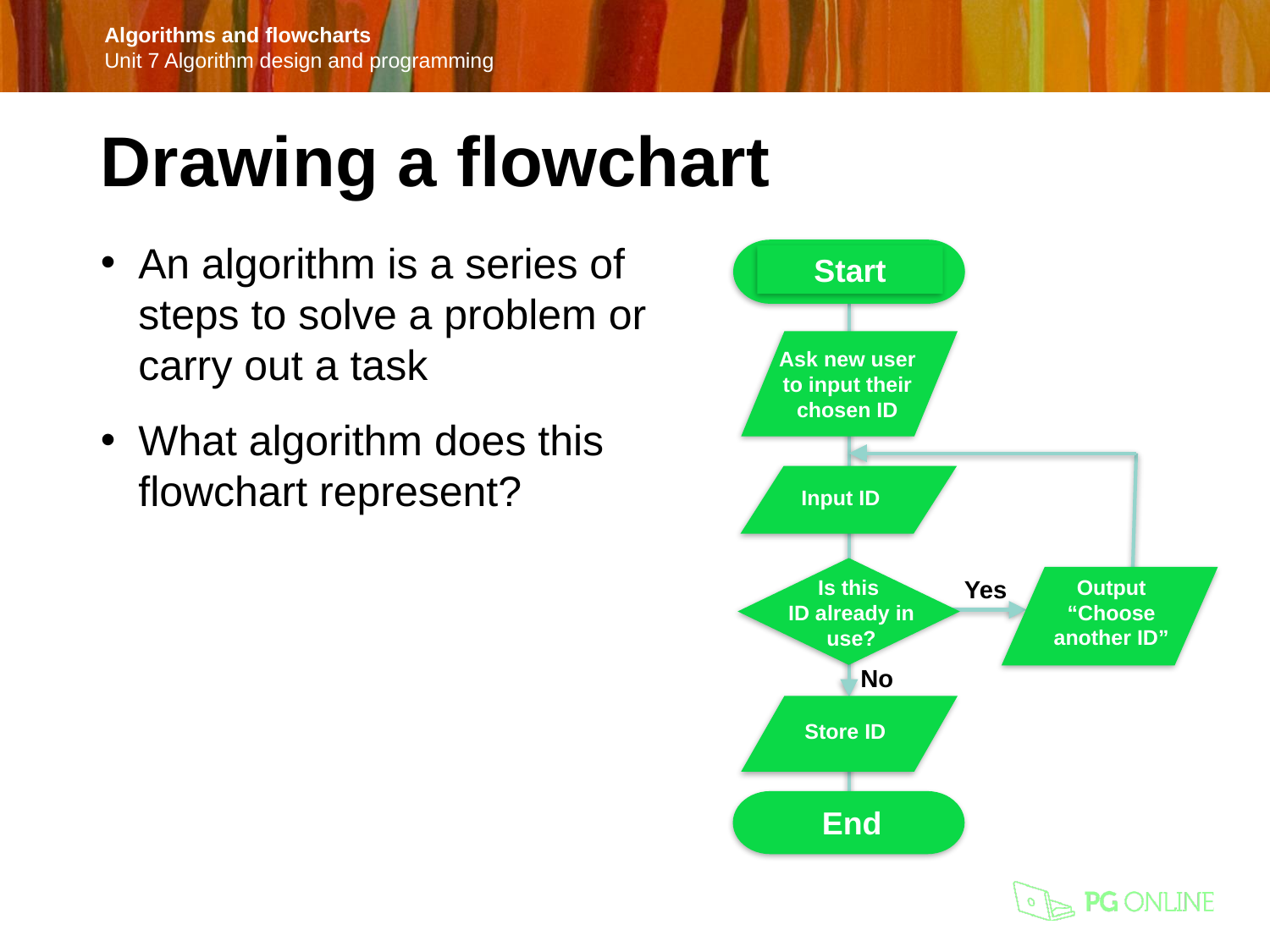

Drawing a flowchart

An algorithm is a series of steps to solve a problem or carry out a task
What algorithm does this flowchart represent?

Start

Ask new user to input their chosen ID
Input ID
Output “Choose another ID”
Yes
Is this
ID already in use?
No
Store ID

End